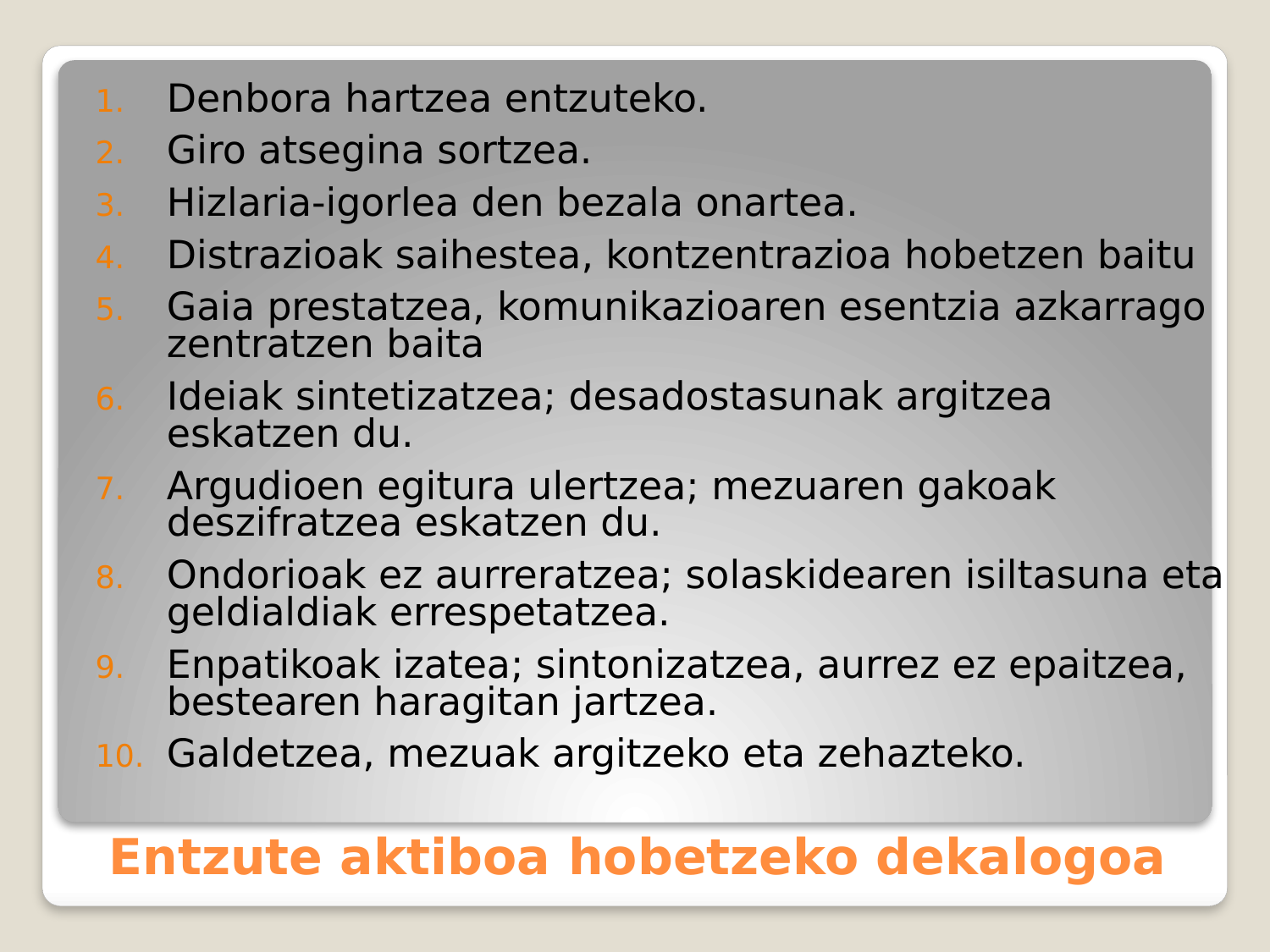

Denbora hartzea entzuteko.
Giro atsegina sortzea.
Hizlaria-igorlea den bezala onartea.
Distrazioak saihestea, kontzentrazioa hobetzen baitu
Gaia prestatzea, komunikazioaren esentzia azkarrago zentratzen baita
Ideiak sintetizatzea; desadostasunak argitzea eskatzen du.
Argudioen egitura ulertzea; mezuaren gakoak deszifratzea eskatzen du.
Ondorioak ez aurreratzea; solaskidearen isiltasuna eta geldialdiak errespetatzea.
Enpatikoak izatea; sintonizatzea, aurrez ez epaitzea, bestearen haragitan jartzea.
Galdetzea, mezuak argitzeko eta zehazteko.
# Entzute aktiboa hobetzeko dekalogoa